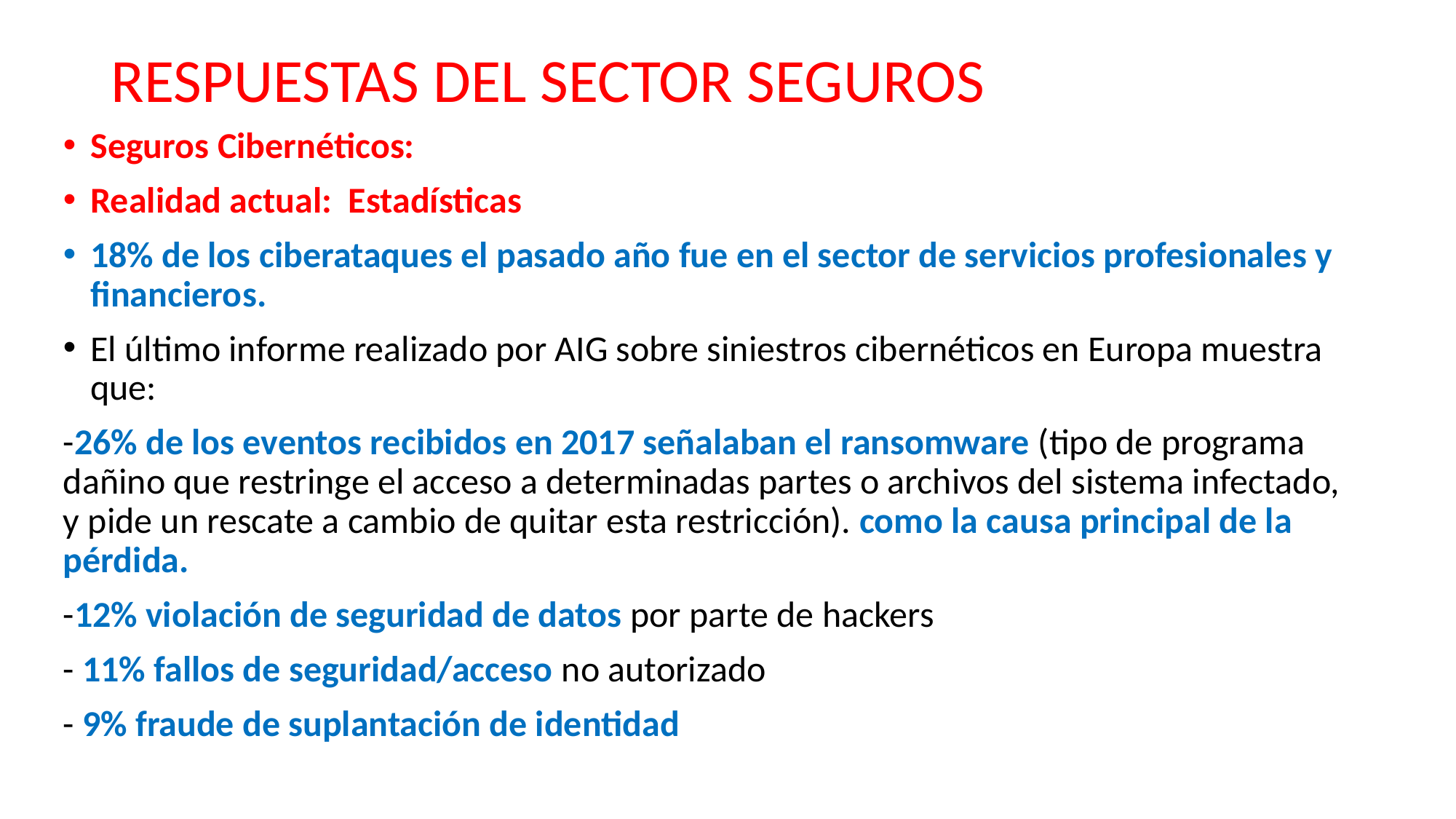

# RESPUESTAS DEL SECTOR SEGUROS
Seguros Cibernéticos:
Realidad actual:  Estadísticas
18% de los ciberataques el pasado año fue en el sector de servicios profesionales y financieros.
El último informe realizado por AIG sobre siniestros cibernéticos en Europa muestra que:
-26% de los eventos recibidos en 2017 señalaban el ransomware (tipo de programa dañino que restringe el acceso a determinadas partes o archivos del sistema infectado, y pide un rescate a cambio de quitar esta restricción). como la causa principal de la pérdida.
-12% violación de seguridad de datos por parte de hackers
- 11% fallos de seguridad/acceso no autorizado
- 9% fraude de suplantación de identidad